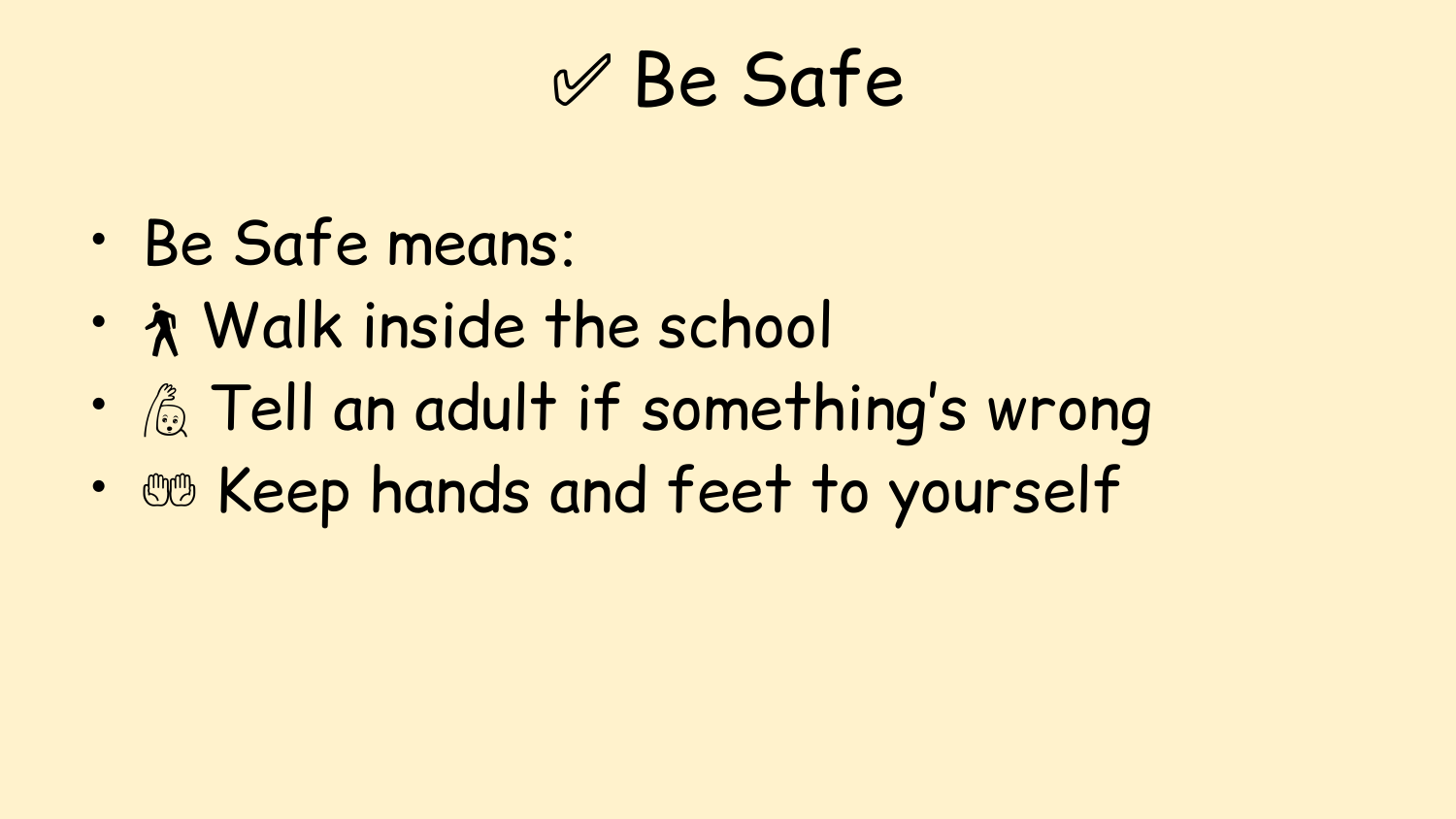

# ✅ Be Safe

Be Safe means:
🚶 Walk inside the school
🙋 Tell an adult if something’s wrong
🤲 Keep hands and feet to yourself